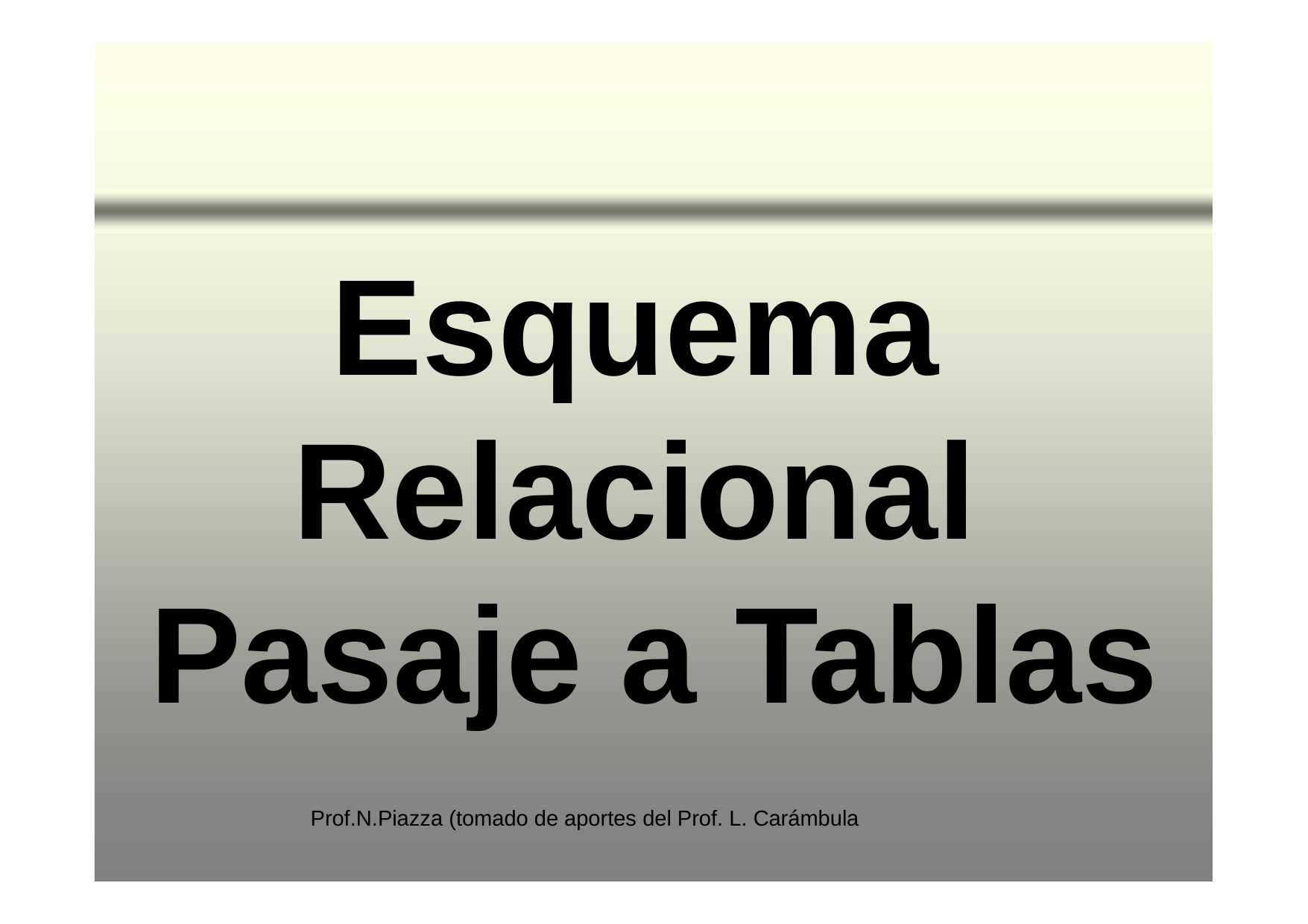

Esquema  Relacional  Pasaje a Tablas
Prof.N.Piazza (tomado de aportes del Prof. L. Carámbula